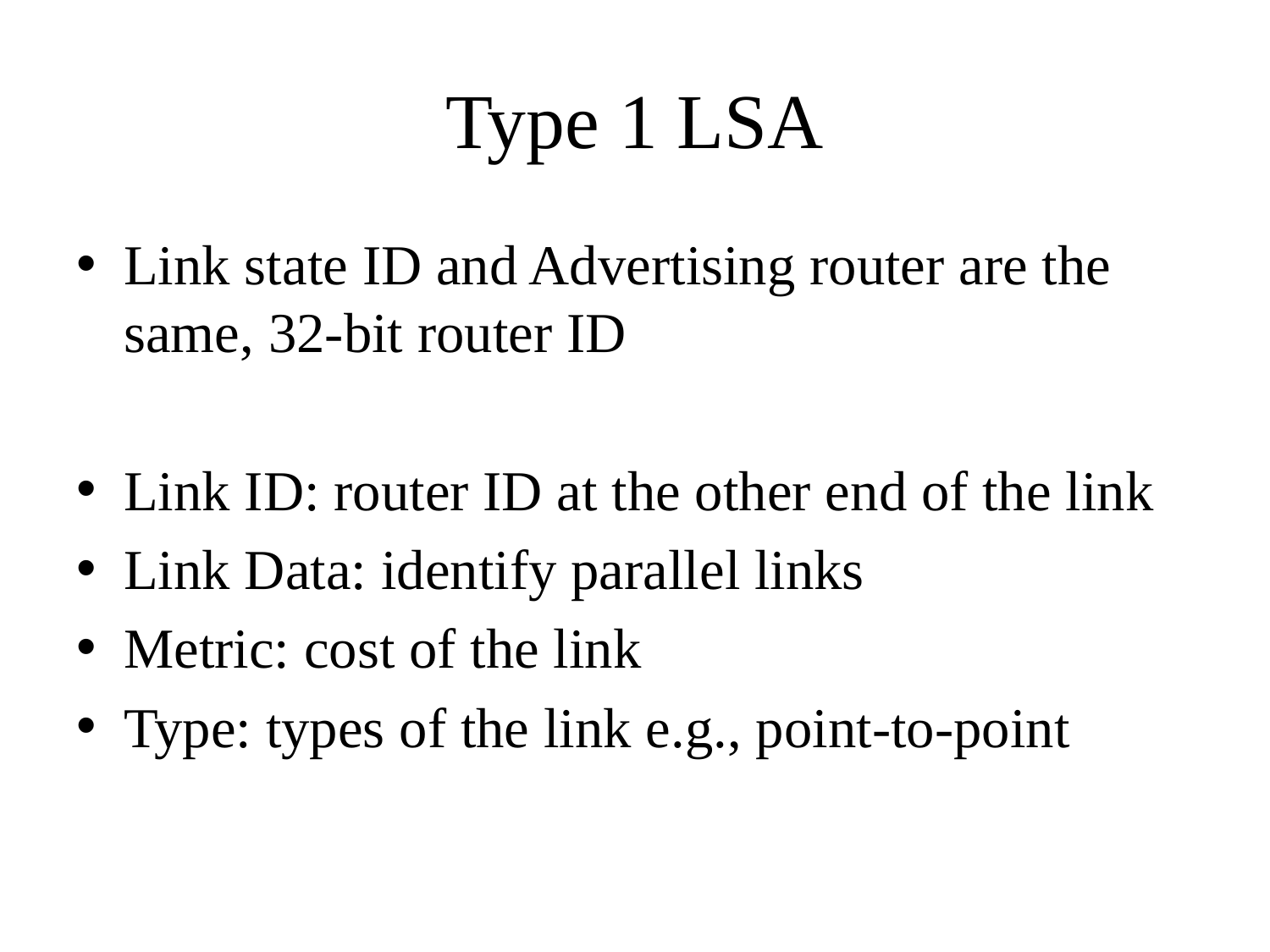

# Type 1 LSA
Link state ID and Advertising router are the same, 32-bit router ID

Link ID: router ID at the other end of the link
Link Data: identify parallel links
Metric: cost of the link
Type: types of the link e.g., point-to-point